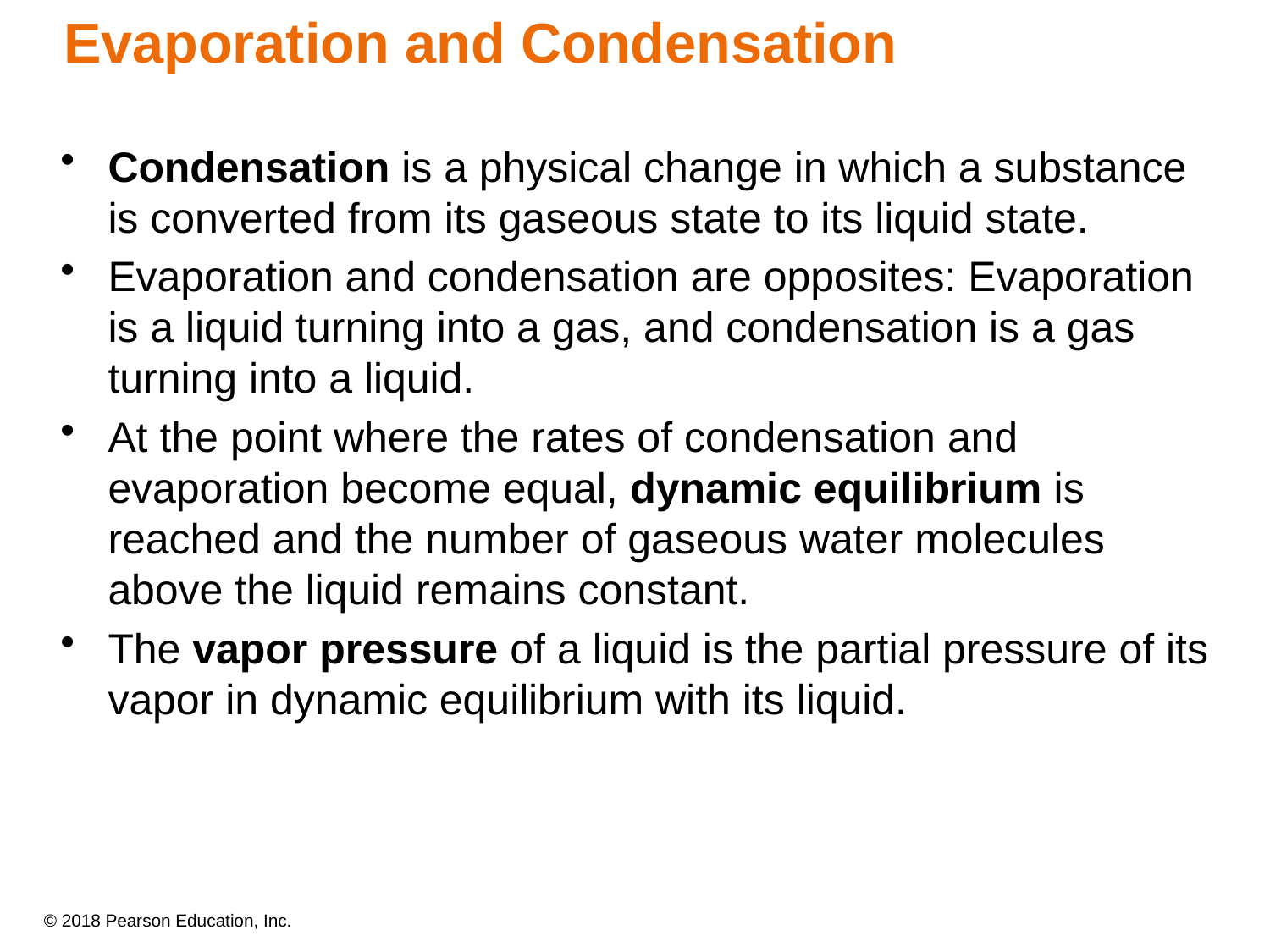

# Evaporation and Condensation
Condensation is a physical change in which a substance is converted from its gaseous state to its liquid state.
Evaporation and condensation are opposites: Evaporation is a liquid turning into a gas, and condensation is a gas turning into a liquid.
At the point where the rates of condensation and evaporation become equal, dynamic equilibrium is reached and the number of gaseous water molecules above the liquid remains constant.
The vapor pressure of a liquid is the partial pressure of its vapor in dynamic equilibrium with its liquid.